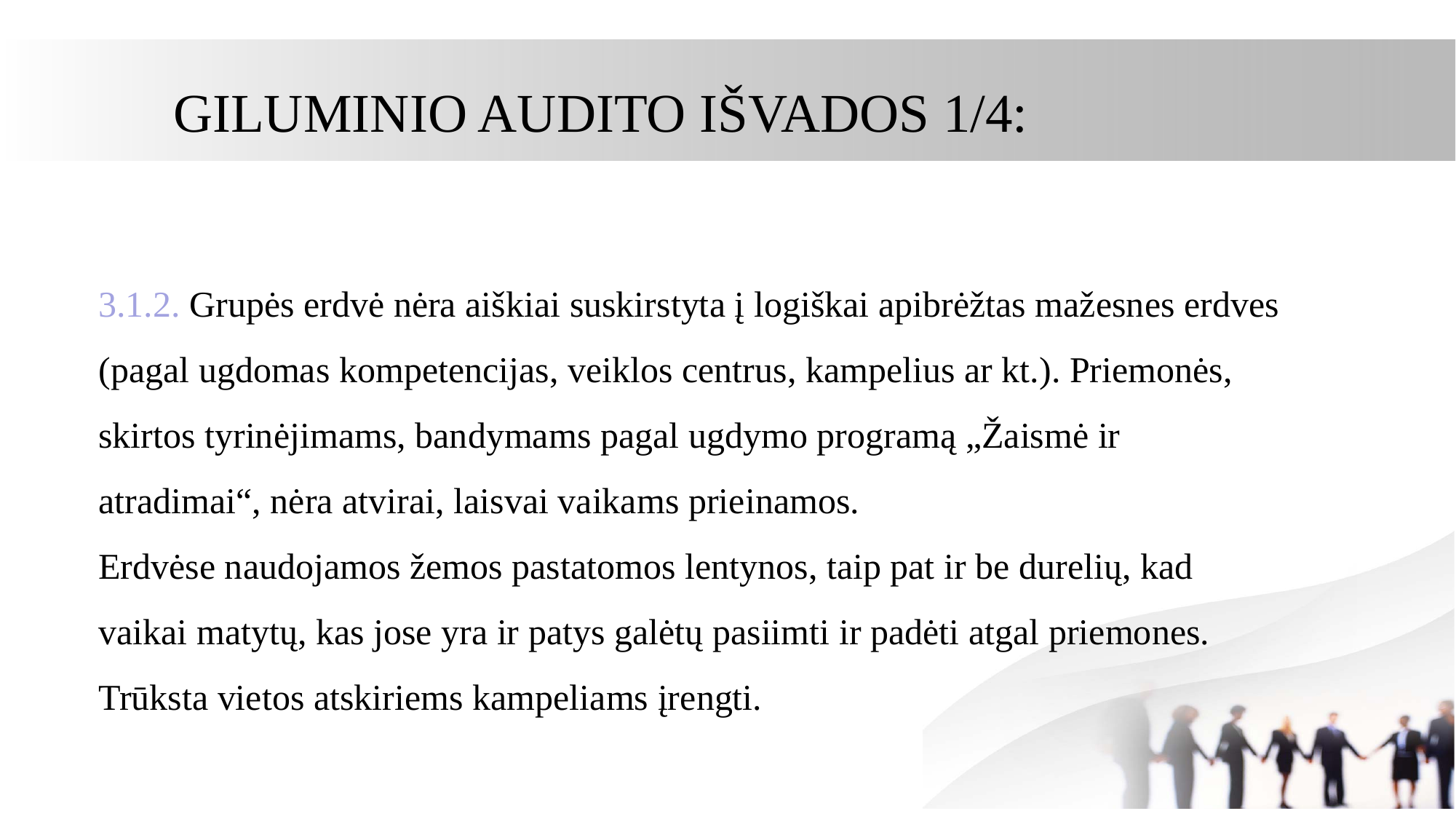

# GILUMINIO AUDITO IŠVADOS 1/4:
3.1.2. Grupės erdvė nėra aiškiai suskirstyta į logiškai apibrėžtas mažesnes erdves (pagal ugdomas kompetencijas, veiklos centrus, kampelius ar kt.). Priemonės, skirtos tyrinėjimams, bandymams pagal ugdymo programą „Žaismė ir atradimai“, nėra atvirai, laisvai vaikams prieinamos.
Erdvėse naudojamos žemos pastatomos lentynos, taip pat ir be durelių, kad vaikai matytų, kas jose yra ir patys galėtų pasiimti ir padėti atgal priemones. Trūksta vietos atskiriems kampeliams įrengti.